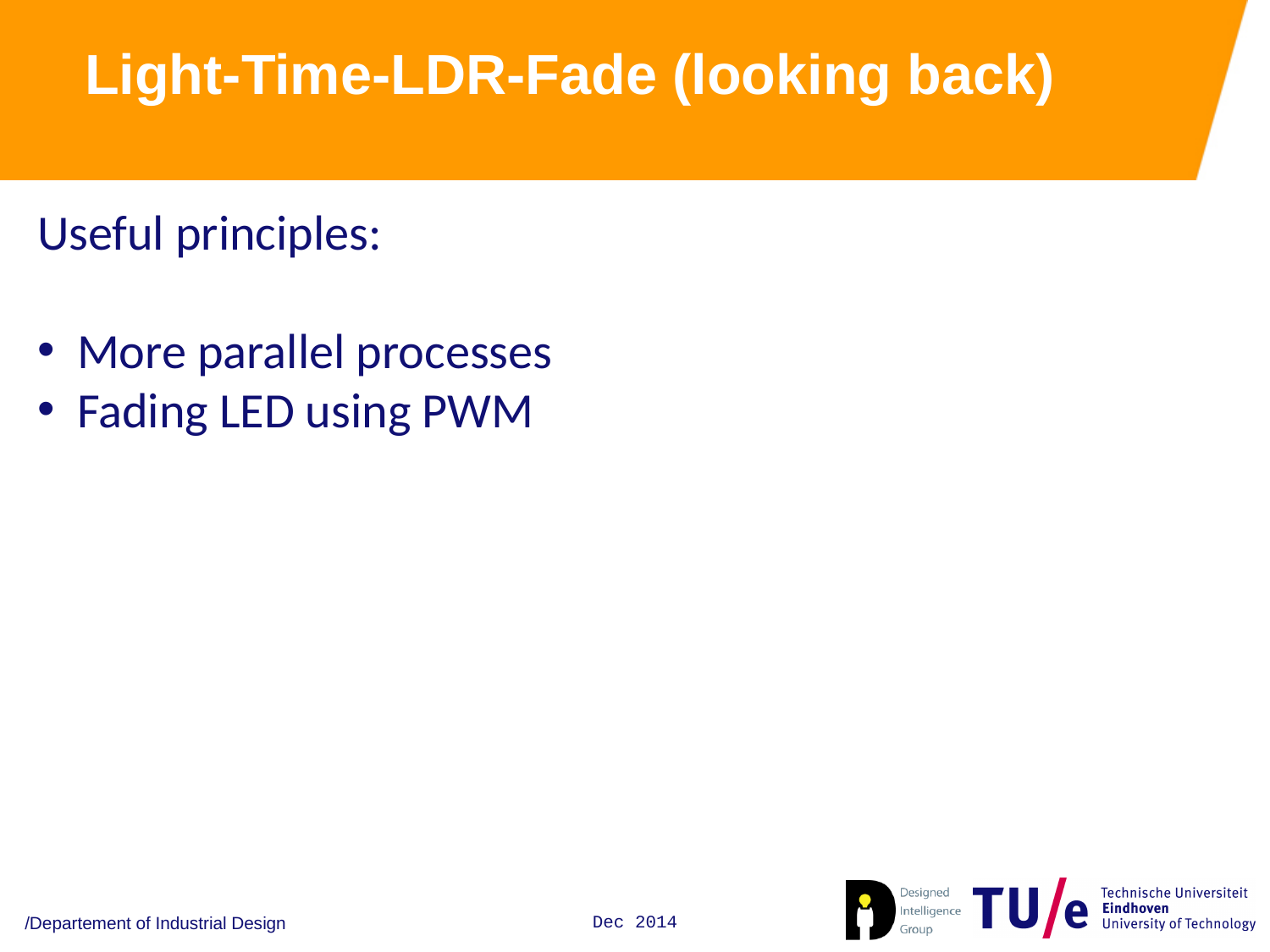

# Light-Time-LDR-Fade (looking back)
Useful principles:

More parallel processes
Fading LED using PWM

/Departement of Industrial Design